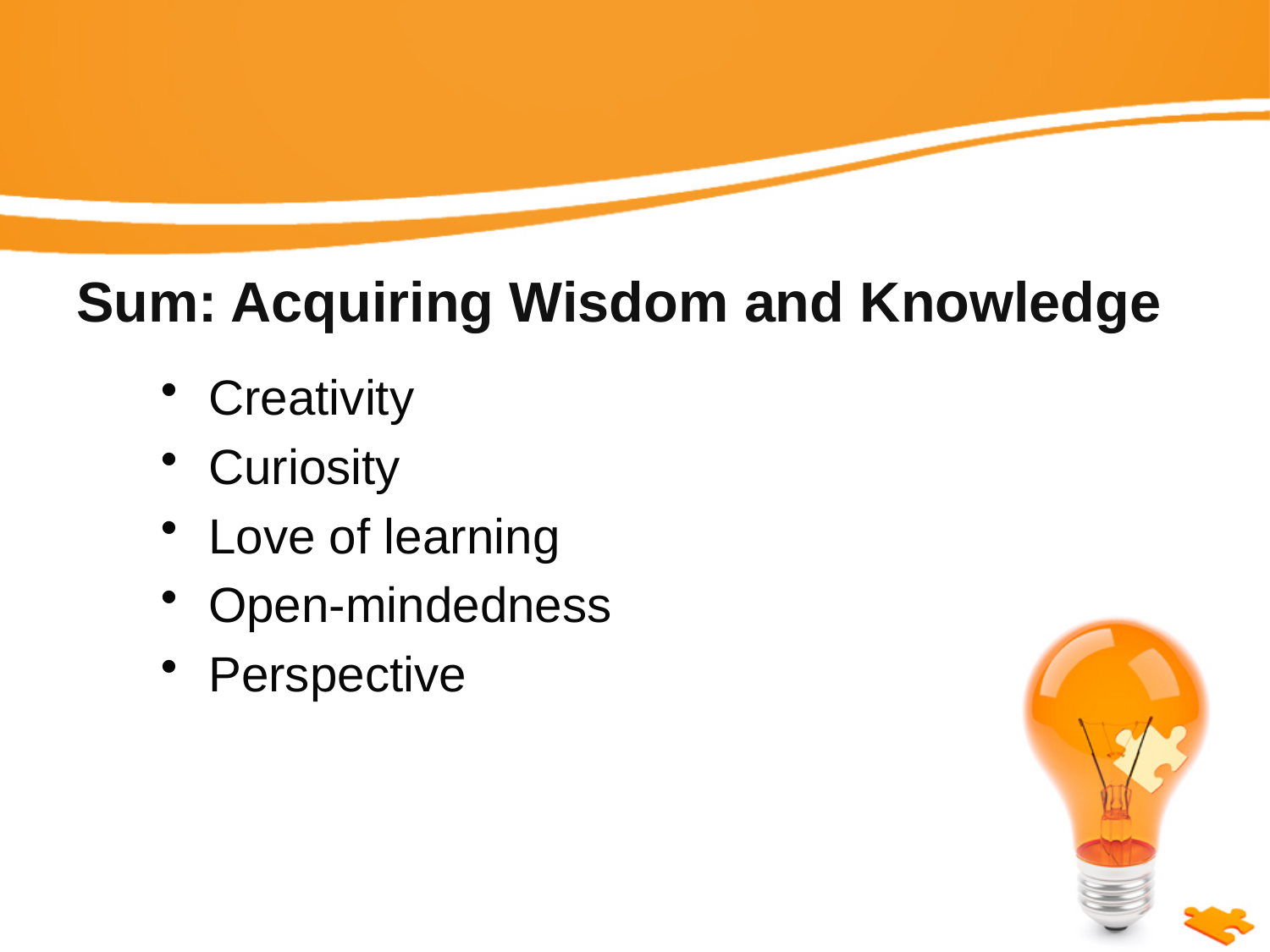

# Sum: Acquiring Wisdom and Knowledge
Creativity
Curiosity
Love of learning
Open-mindedness
Perspective